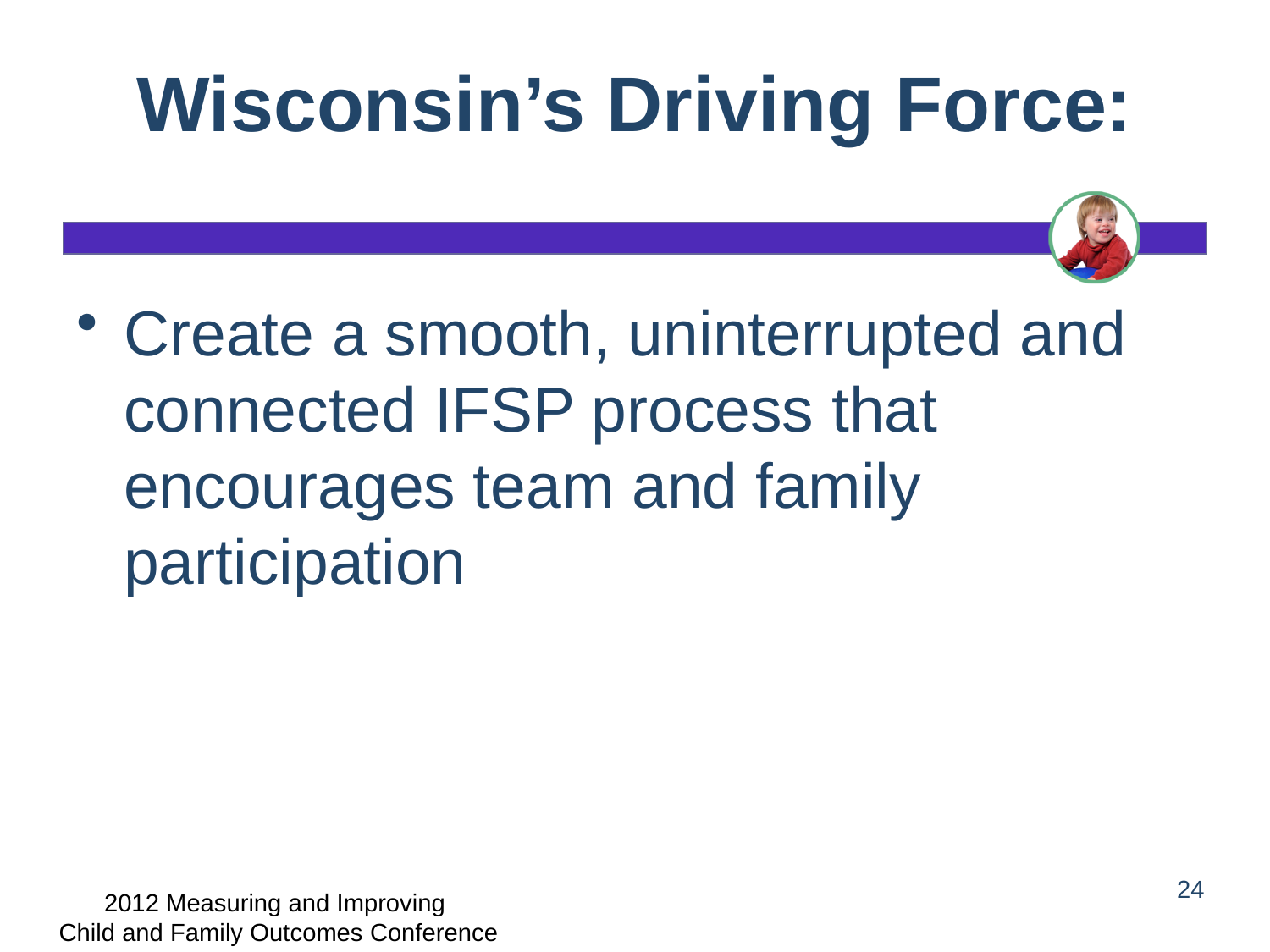

# Wisconsin’s Driving Force:
Create a smooth, uninterrupted and connected IFSP process that encourages team and family participation

24
2012 Measuring and Improving
 Child and Family Outcomes Conference